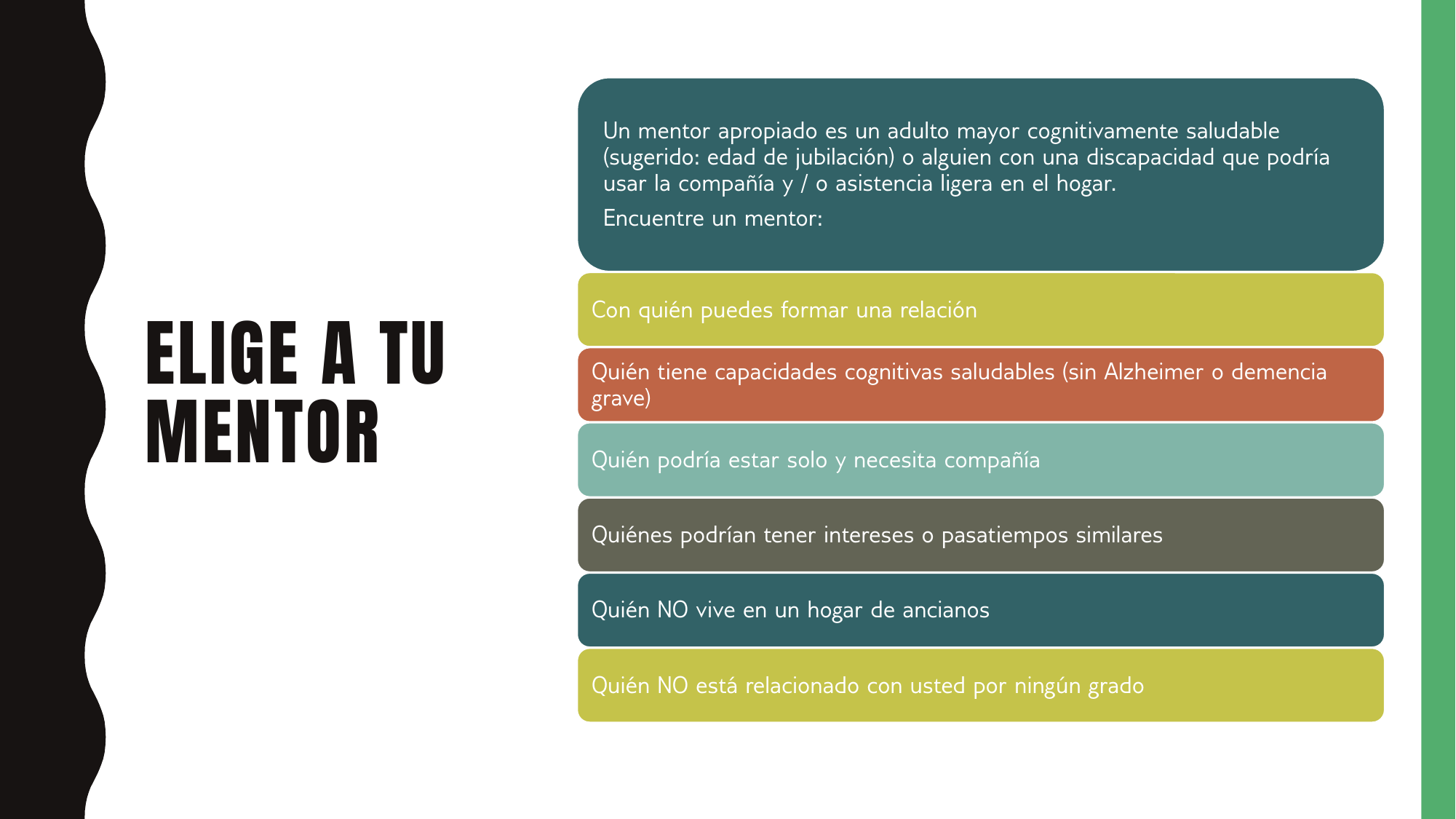

Un mentor apropiado es un adulto mayor cognitivamente saludable (sugerido: edad de jubilación) o alguien con una discapacidad que podría usar la compañía y / o asistencia ligera en el hogar.
Encuentre un mentor:
Con quién puedes formar una relación
Quién tiene capacidades cognitivas saludables (sin Alzheimer o demencia grave)
Quién podría estar solo y necesita compañía
Quiénes podrían tener intereses o pasatiempos similares
Quién NO vive en un hogar de ancianos
Quién NO está relacionado con usted por ningún grado
# Elige a tu mentor